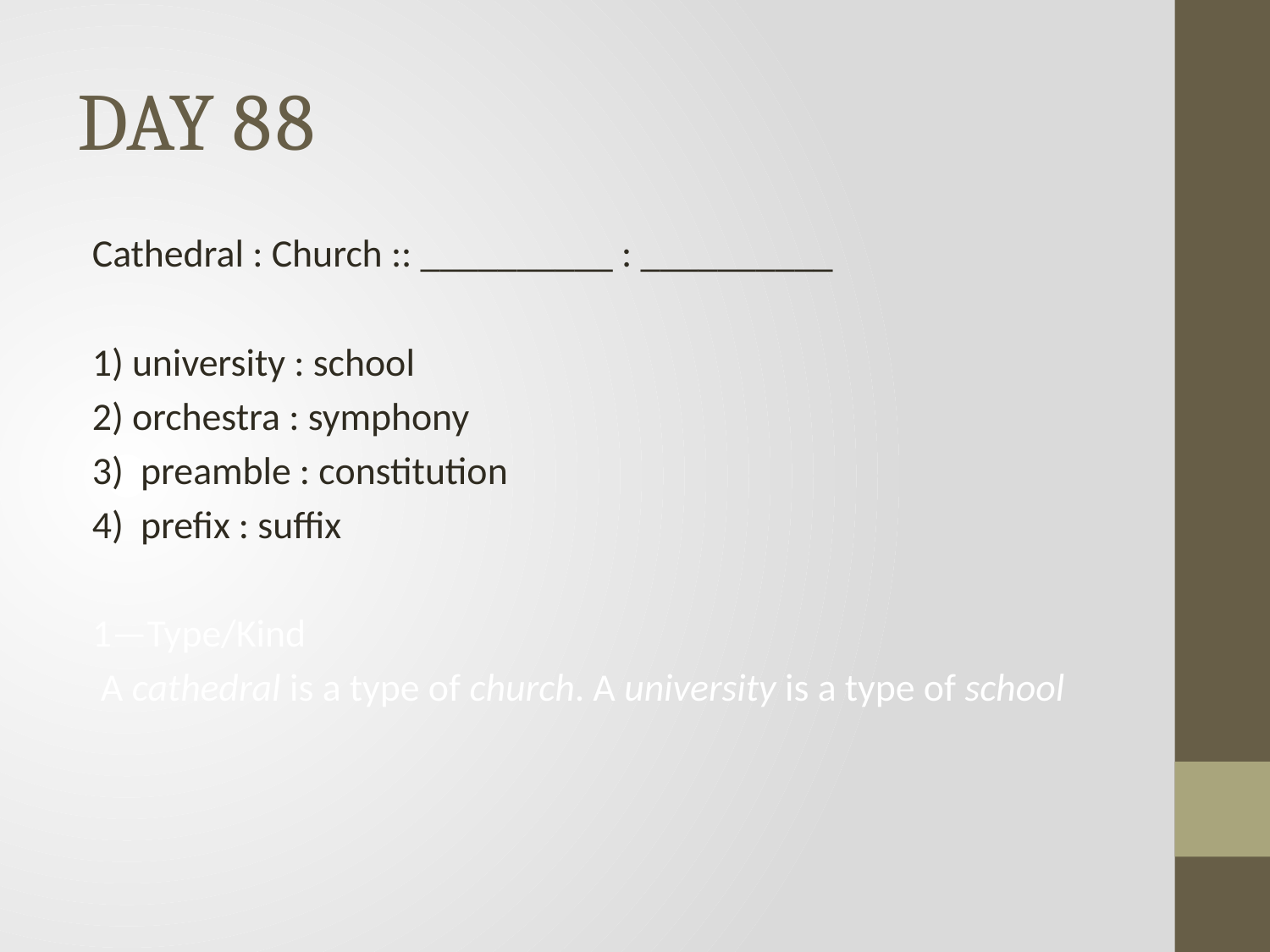

# DAY 88
Cathedral : Church :: __________ : __________

1) university : school
2) orchestra : symphony
3)  preamble : constitution
4)  prefix : suffix

1—Type/Kind
 A cathedral is a type of church. A university is a type of school